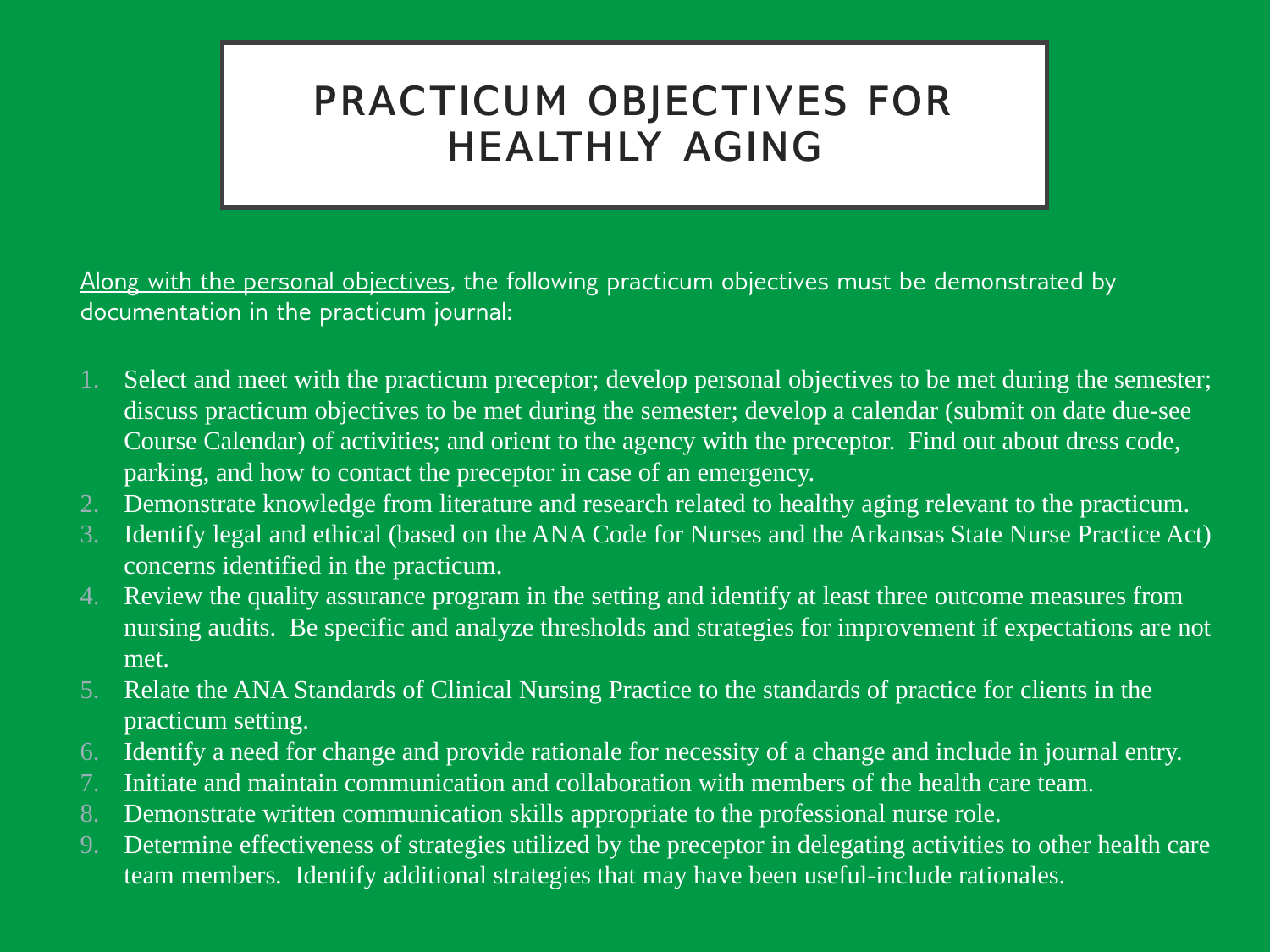

# PRACTICUM OBJECTIVES FOR HEALTHLY AGING
Along with the personal objectives, the following practicum objectives must be demonstrated by documentation in the practicum journal:

Select and meet with the practicum preceptor; develop personal objectives to be met during the semester; discuss practicum objectives to be met during the semester; develop a calendar (submit on date due-see Course Calendar) of activities; and orient to the agency with the preceptor.  Find out about dress code, parking, and how to contact the preceptor in case of an emergency.
Demonstrate knowledge from literature and research related to healthy aging relevant to the practicum.
Identify legal and ethical (based on the ANA Code for Nurses and the Arkansas State Nurse Practice Act) concerns identified in the practicum.
Review the quality assurance program in the setting and identify at least three outcome measures from nursing audits.  Be specific and analyze thresholds and strategies for improvement if expectations are not met.
Relate the ANA Standards of Clinical Nursing Practice to the standards of practice for clients in the practicum setting.
Identify a need for change and provide rationale for necessity of a change and include in journal entry.
Initiate and maintain communication and collaboration with members of the health care team.
Demonstrate written communication skills appropriate to the professional nurse role.
Determine effectiveness of strategies utilized by the preceptor in delegating activities to other health care team members.  Identify additional strategies that may have been useful-include rationales.